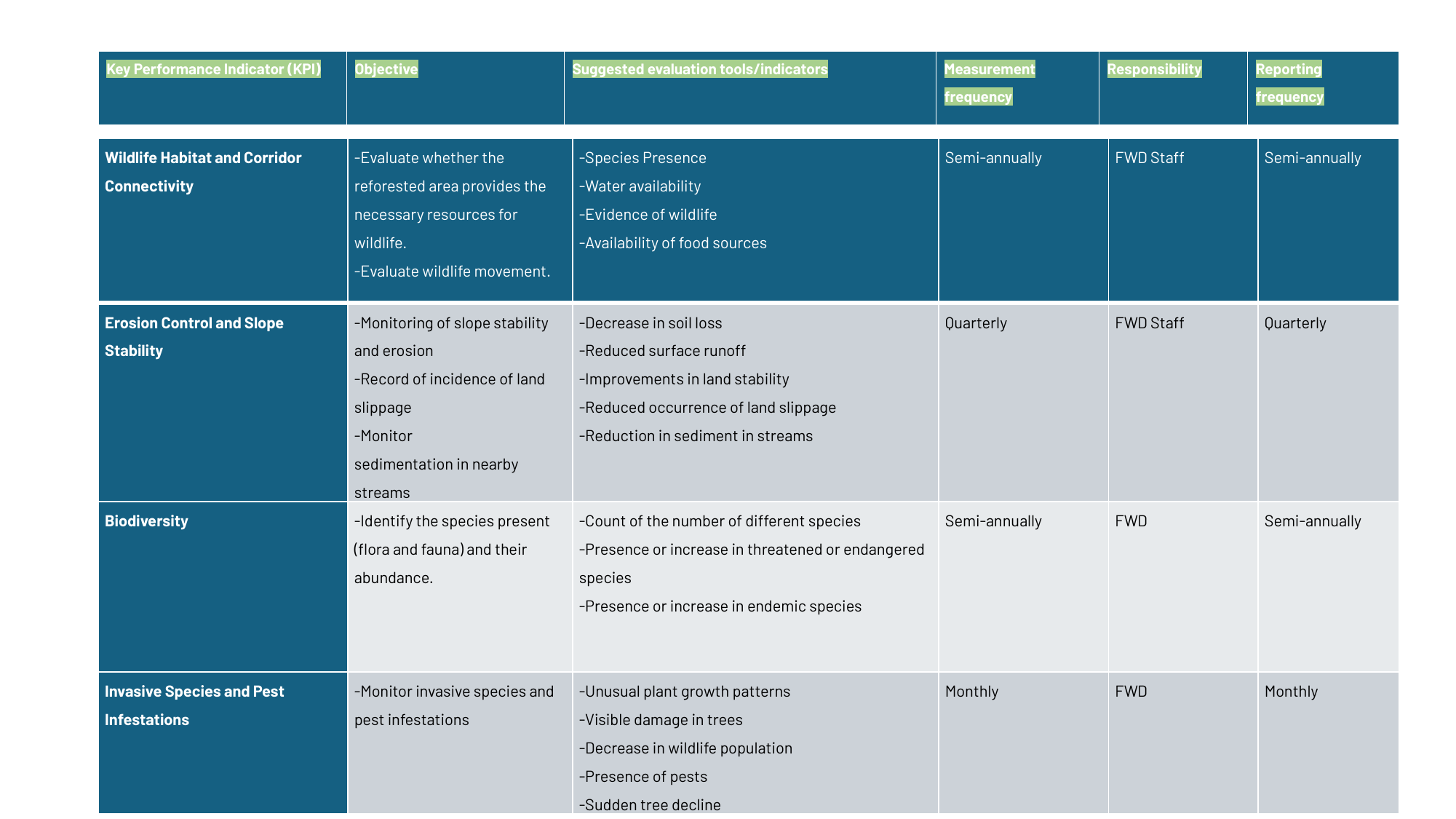

| Key Performance Indicator (KPI) | Objective | Suggested evaluation tools/indicators | Measurement frequency | Responsibility | Reporting frequency |
| --- | --- | --- | --- | --- | --- |
| Wildlife Habitat and Corridor Connectivity | -Evaluate whether the reforested area provides the necessary resources for wildlife. -Evaluate wildlife movement. | -Species Presence -Water availability -Evidence of wildlife -Availability of food sources | Semi-annually | FWD Staff | Semi-annually |
| --- | --- | --- | --- | --- | --- |
| Erosion Control and Slope Stability | -Monitoring of slope stability and erosion -Record of incidence of land slippage -Monitor sedimentation in nearby streams | -Decrease in soil loss -Reduced surface runoff -Improvements in land stability -Reduced occurrence of land slippage -Reduction in sediment in streams | Quarterly | FWD Staff | Quarterly |
| Biodiversity | -Identify the species present (flora and fauna) and their abundance. | -Count of the number of different species -Presence or increase in threatened or endangered species -Presence or increase in endemic species | Semi-annually | FWD | Semi-annually |
| Invasive Species and Pest Infestations | -Monitor invasive species and pest infestations | -Unusual plant growth patterns -Visible damage in trees -Decrease in wildlife population -Presence of pests -Sudden tree decline | Monthly | FWD | Monthly |